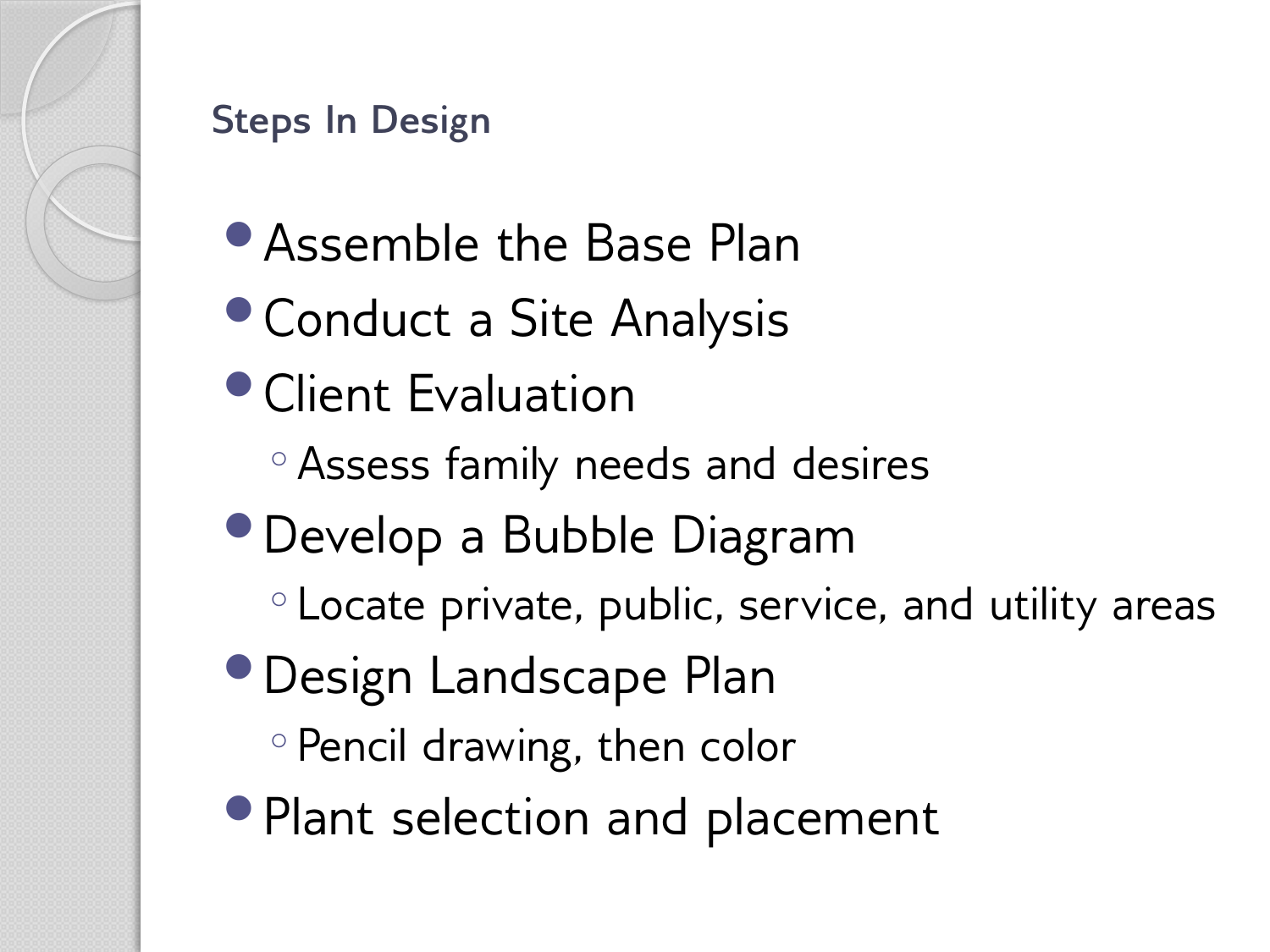

# Steps In Design
Assemble the Base Plan
Conduct a Site Analysis
Client Evaluation
Assess family needs and desires
Develop a Bubble Diagram
Locate private, public, service, and utility areas
Design Landscape Plan
Pencil drawing, then color
Plant selection and placement